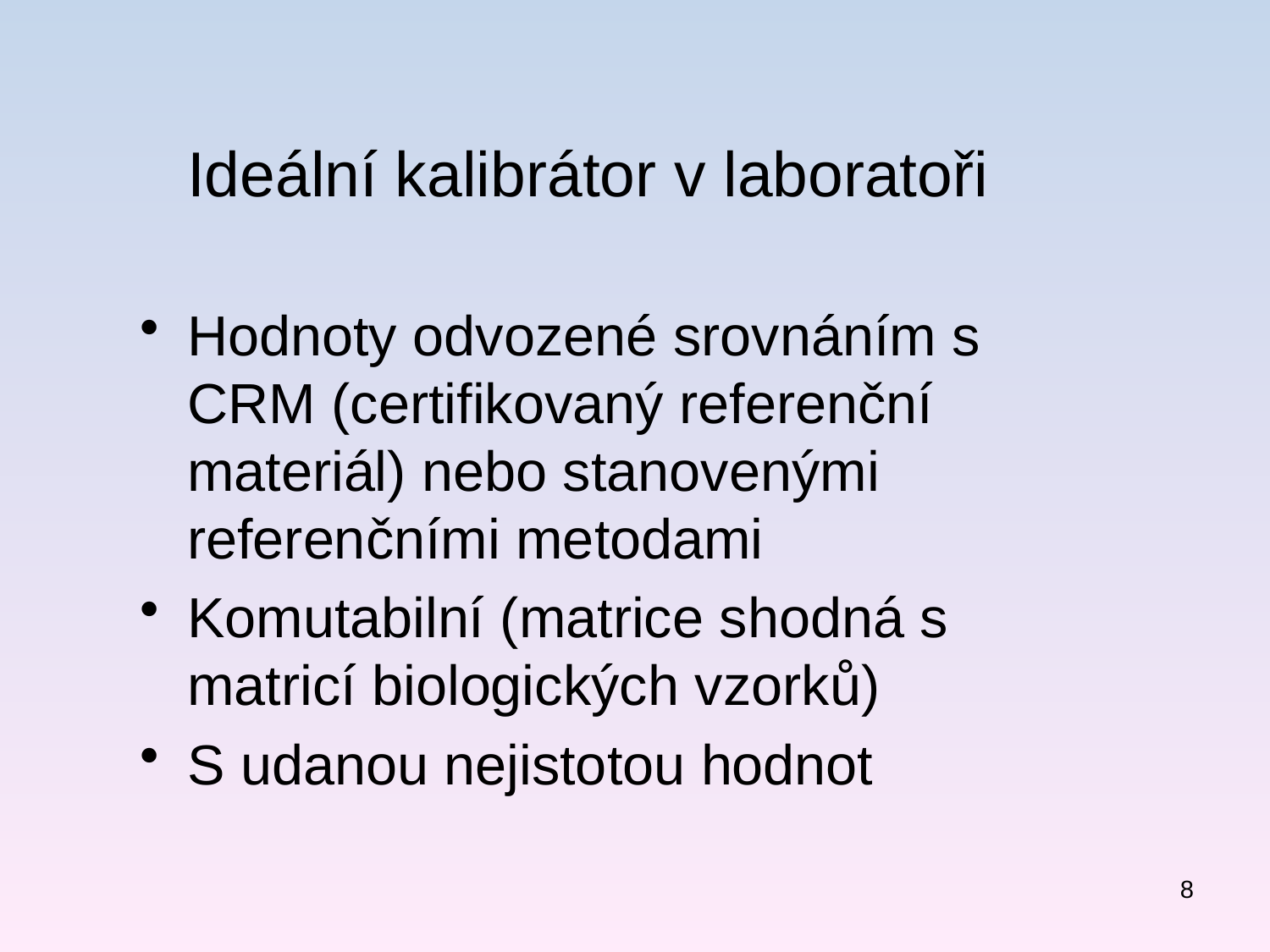

Ideální kalibrátor v laboratoři

Hodnoty odvozené srovnáním s CRM (certifikovaný referenční materiál) nebo stanovenými referenčními metodami
Komutabilní (matrice shodná s matricí biologických vzorků)
S udanou nejistotou hodnot
8